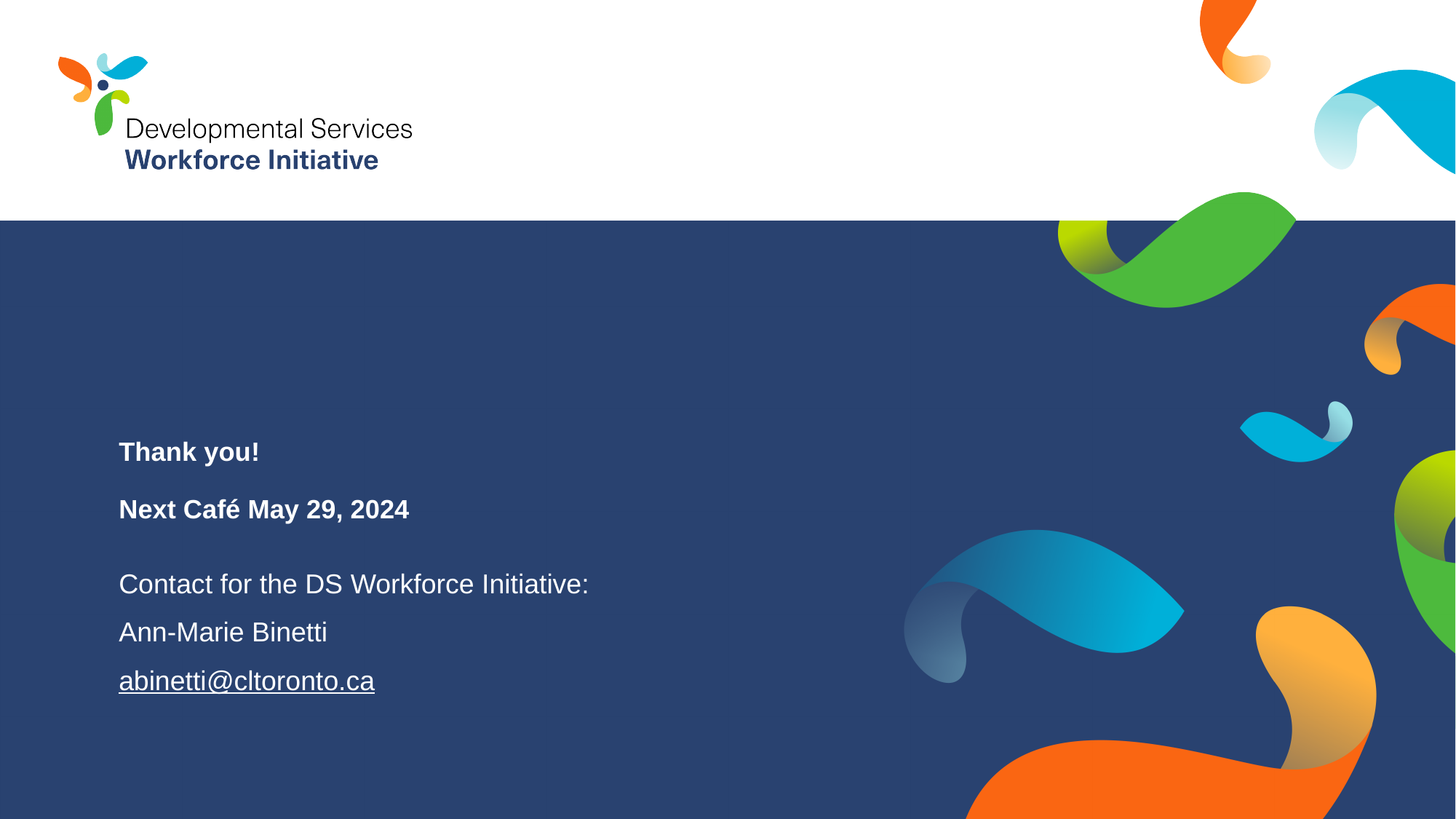

# Thank you! Next Café May 29, 2024
Contact for the DS Workforce Initiative:
Ann-Marie Binetti
abinetti@cltoronto.ca